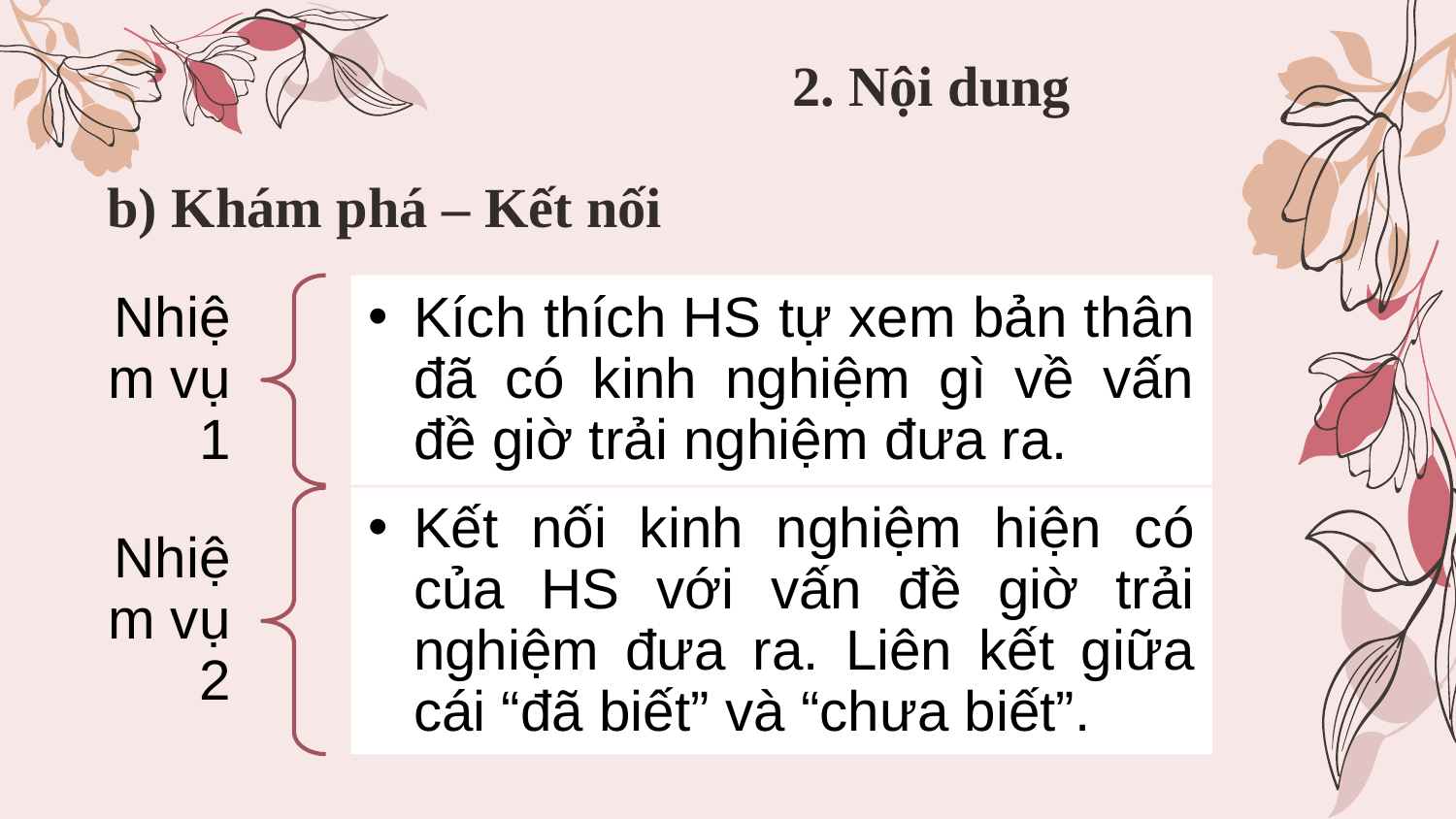

2. Nội dung
# b) Khám phá – Kết nối
Nhiệm vụ 1
Kích thích HS tự xem bản thân đã có kinh nghiệm gì về vấn đề giờ trải nghiệm đưa ra.
Nhiệm vụ 2
Kết nối kinh nghiệm hiện có của HS với vấn đề giờ trải nghiệm đưa ra. Liên kết giữa cái “đã biết” và “chưa biết”.